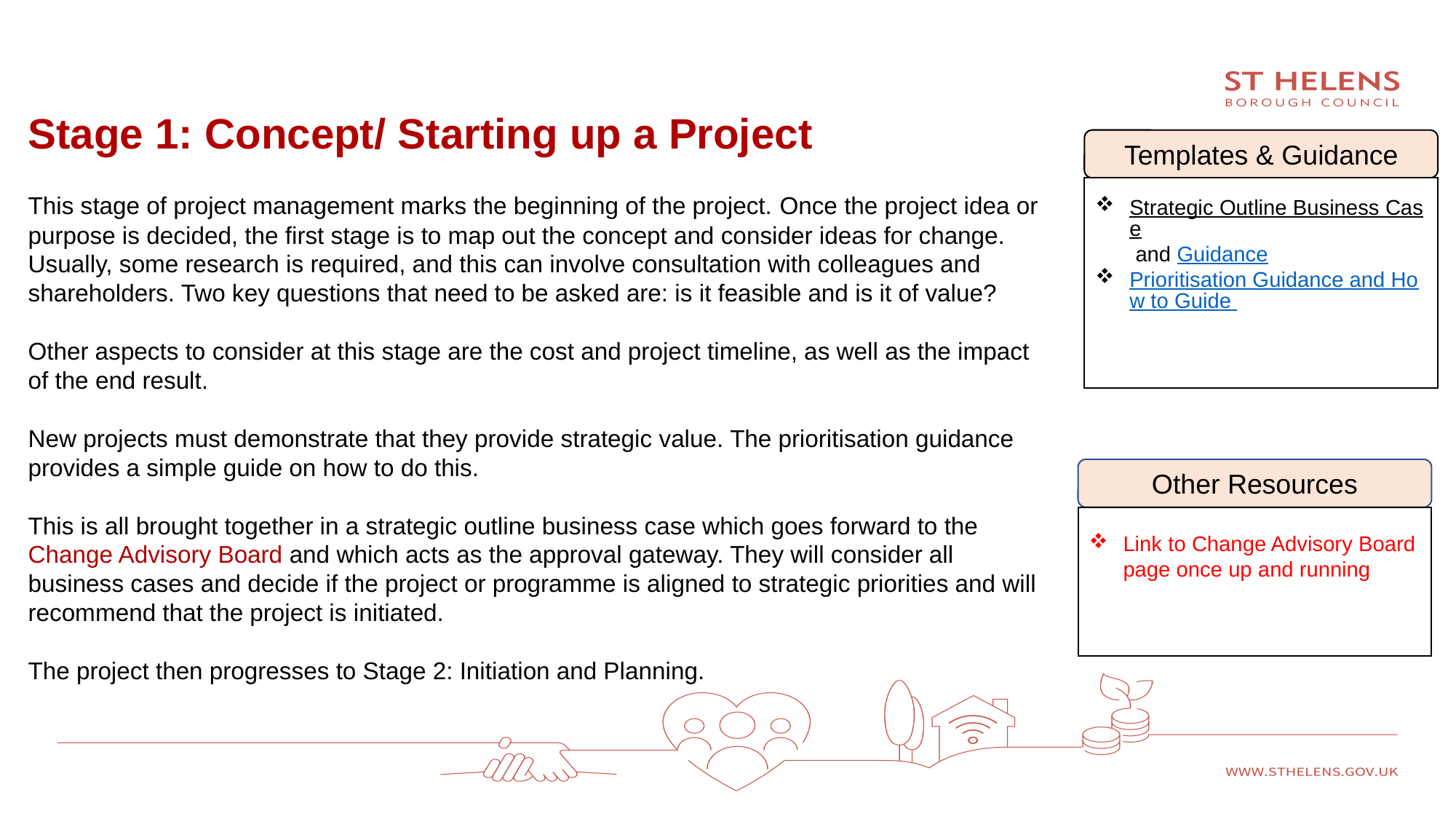

Stage 1: Concept/ Starting up a Project
Templates & Guidance

Strategic Outline Business Case and Guidance
Prioritisation Guidance and How to Guide

This stage of project management marks the beginning of the project. Once the project idea or purpose is decided, the first stage is to map out the concept and consider ideas for change. Usually, some research is required, and this can involve consultation with colleagues and shareholders. Two key questions that need to be asked are: is it feasible and is it of value?

Other aspects to consider at this stage are the cost and project timeline, as well as the impact of the end result.

New projects must demonstrate that they provide strategic value. The prioritisation guidance provides a simple guide on how to do this.

This is all brought together in a strategic outline business case which goes forward to the Change Advisory Board and which acts as the approval gateway. They will consider all business cases and decide if the project or programme is aligned to strategic priorities and will recommend that the project is initiated.

The project then progresses to Stage 2: Initiation and Planning.

Other Resources
Link to Change Advisory Board page once up and running